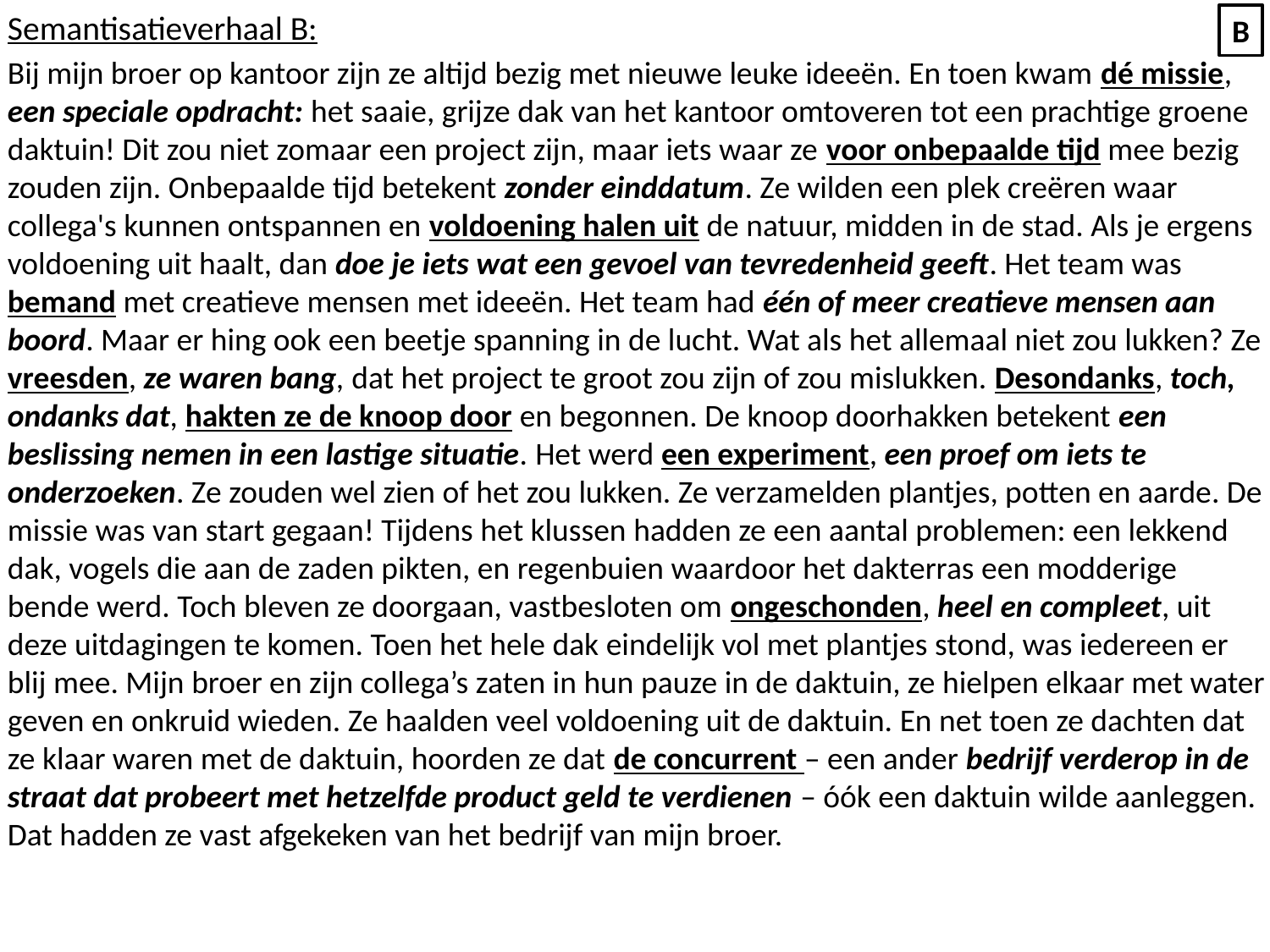

Semantisatieverhaal B:
Bij mijn broer op kantoor zijn ze altijd bezig met nieuwe leuke ideeën. En toen kwam dé missie, een speciale opdracht: het saaie, grijze dak van het kantoor omtoveren tot een prachtige groene daktuin! Dit zou niet zomaar een project zijn, maar iets waar ze voor onbepaalde tijd mee bezig zouden zijn. Onbepaalde tijd betekent zonder einddatum. Ze wilden een plek creëren waar collega's kunnen ontspannen en voldoening halen uit de natuur, midden in de stad. Als je ergens voldoening uit haalt, dan doe je iets wat een gevoel van tevredenheid geeft. Het team was bemand met creatieve mensen met ideeën. Het team had één of meer creatieve mensen aan boord. Maar er hing ook een beetje spanning in de lucht. Wat als het allemaal niet zou lukken? Ze vreesden, ze waren bang, dat het project te groot zou zijn of zou mislukken. Desondanks, toch, ondanks dat, hakten ze de knoop door en begonnen. De knoop doorhakken betekent een beslissing nemen in een lastige situatie. Het werd een experiment, een proef om iets te onderzoeken. Ze zouden wel zien of het zou lukken. Ze verzamelden plantjes, potten en aarde. De missie was van start gegaan! Tijdens het klussen hadden ze een aantal problemen: een lekkend dak, vogels die aan de zaden pikten, en regenbuien waardoor het dakterras een modderige bende werd. Toch bleven ze doorgaan, vastbesloten om ongeschonden, heel en compleet, uit deze uitdagingen te komen. Toen het hele dak eindelijk vol met plantjes stond, was iedereen er blij mee. Mijn broer en zijn collega’s zaten in hun pauze in de daktuin, ze hielpen elkaar met water geven en onkruid wieden. Ze haalden veel voldoening uit de daktuin. En net toen ze dachten dat ze klaar waren met de daktuin, hoorden ze dat de concurrent – een ander bedrijf verderop in de straat dat probeert met hetzelfde product geld te verdienen – óók een daktuin wilde aanleggen. Dat hadden ze vast afgekeken van het bedrijf van mijn broer.
B